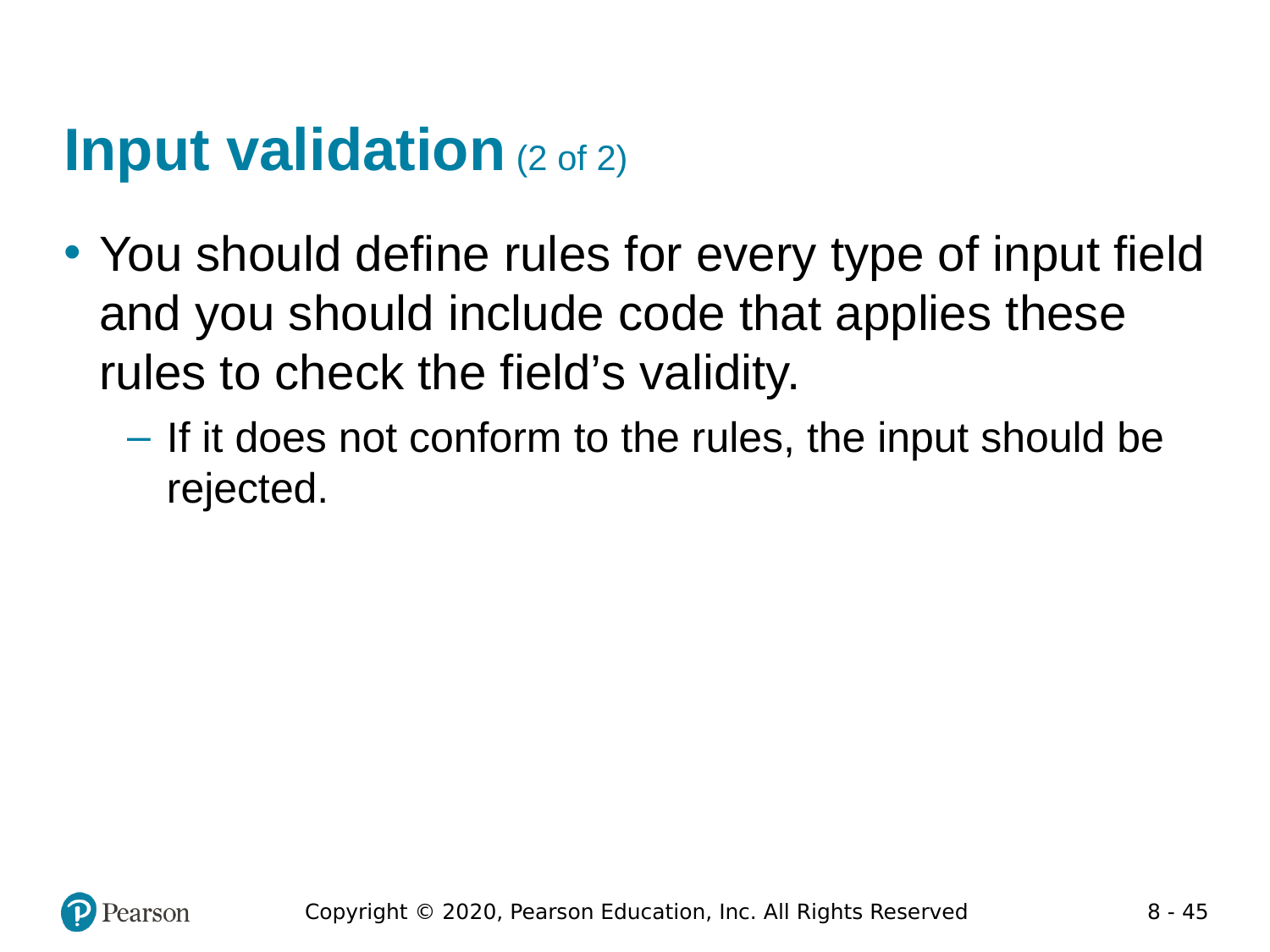

# Input validation (2 of 2)
You should define rules for every type of input field and you should include code that applies these rules to check the field’s validity.
If it does not conform to the rules, the input should be rejected.